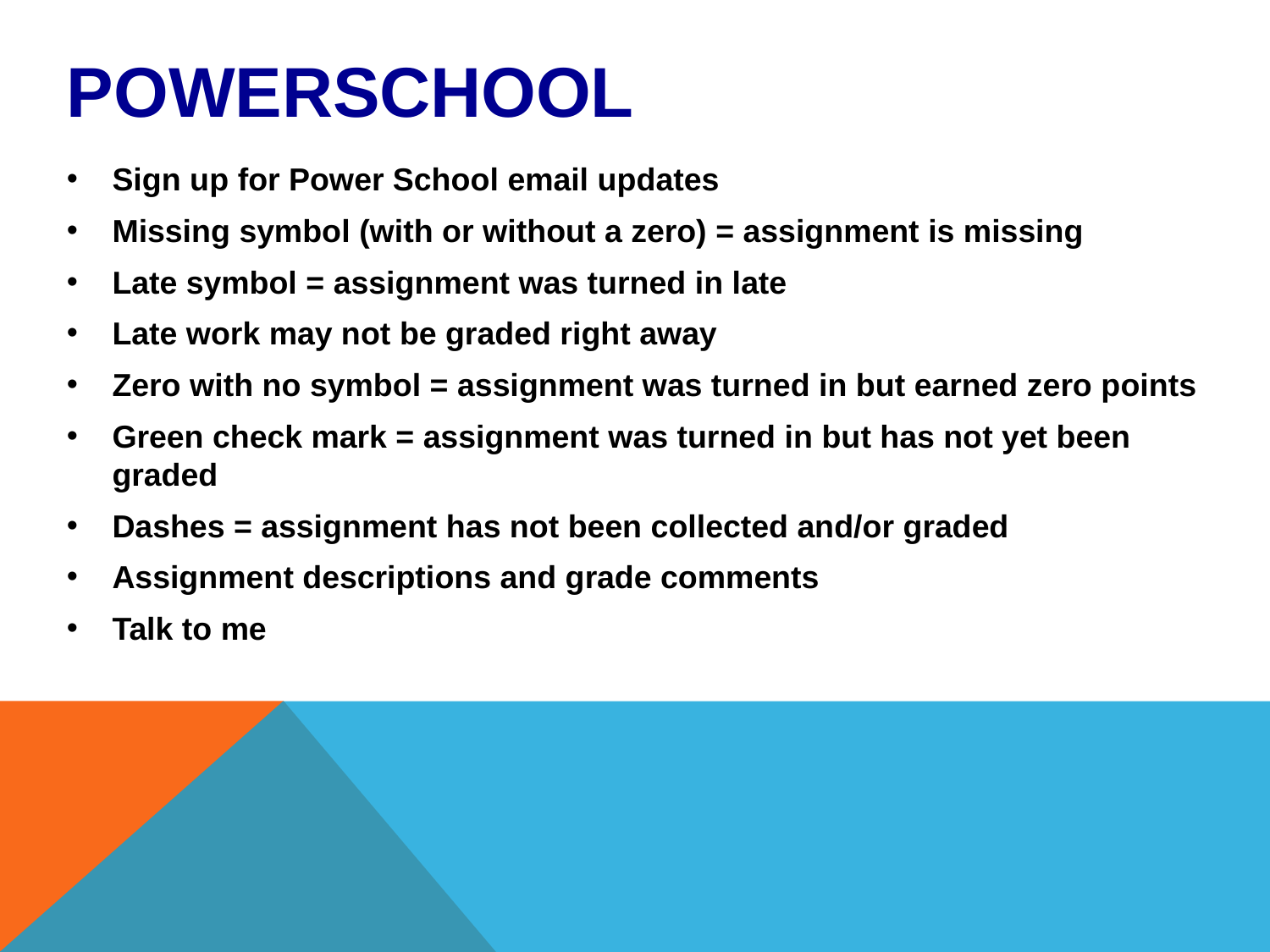

# Powerschool
Sign up for Power School email updates
Missing symbol (with or without a zero) = assignment is missing
Late symbol = assignment was turned in late
Late work may not be graded right away
Zero with no symbol = assignment was turned in but earned zero points
Green check mark = assignment was turned in but has not yet been graded
Dashes = assignment has not been collected and/or graded
Assignment descriptions and grade comments
Talk to me